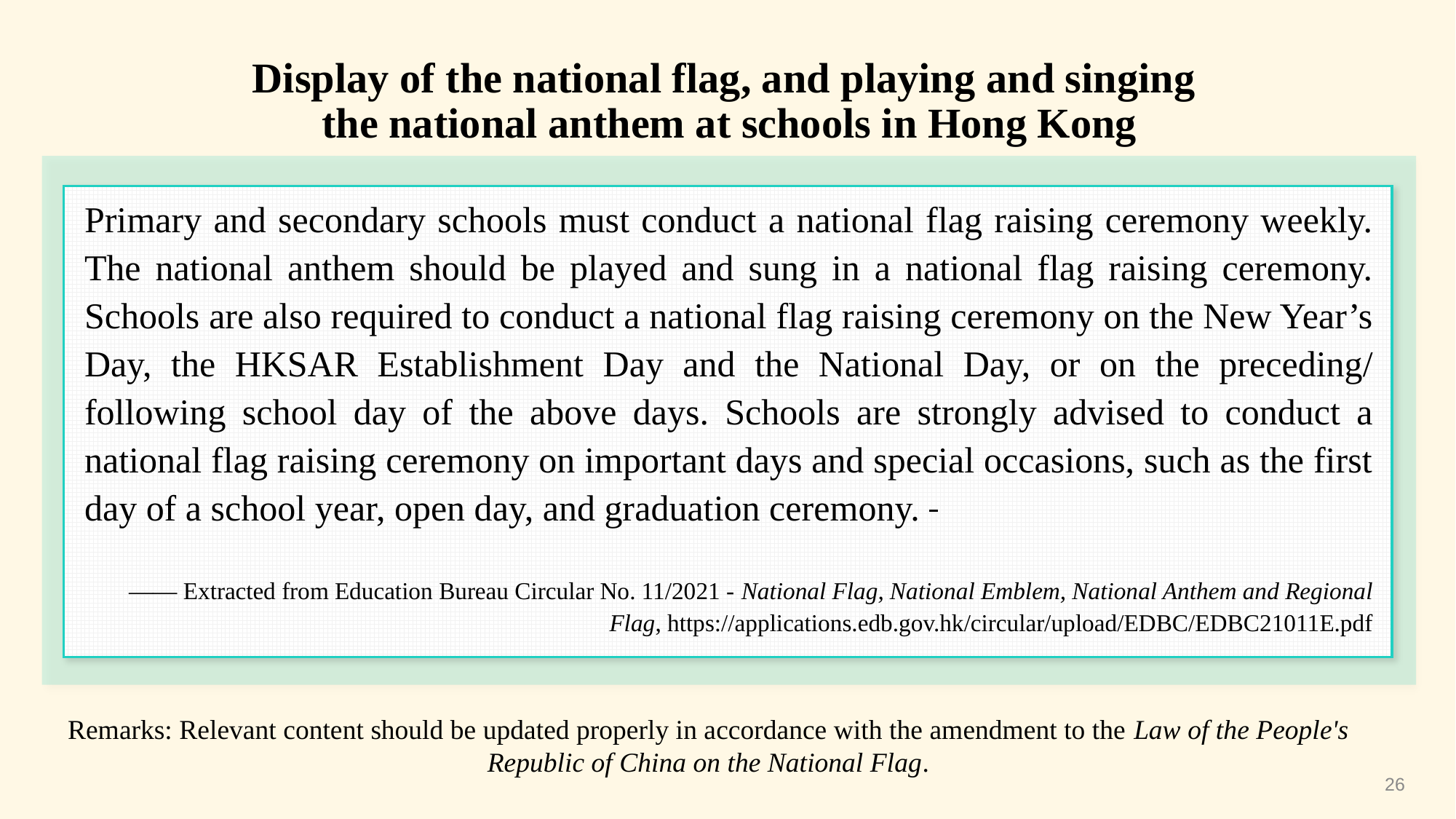

Display of the national flag, and playing and singing  the national anthem at schools in Hong Kong

Primary and secondary schools must conduct a national flag raising ceremony weekly. The national anthem should be played and sung in a national flag raising ceremony. Schools are also required to conduct a national flag raising ceremony on the New Year’s Day, the HKSAR Establishment Day and the National Day, or on the preceding/ following school day of the above days. Schools are strongly advised to conduct a national flag raising ceremony on important days and special occasions, such as the first day of a school year, open day, and graduation ceremony.

—— Extracted from Education Bureau Circular No. 11/2021 - National Flag, National Emblem, National Anthem and Regional Flag, https://applications.edb.gov.hk/circular/upload/EDBC/EDBC21011E.pdf

Remarks: Relevant content should be updated properly in accordance with the amendment to the Law of the People's Republic of China on the National Flag.
26